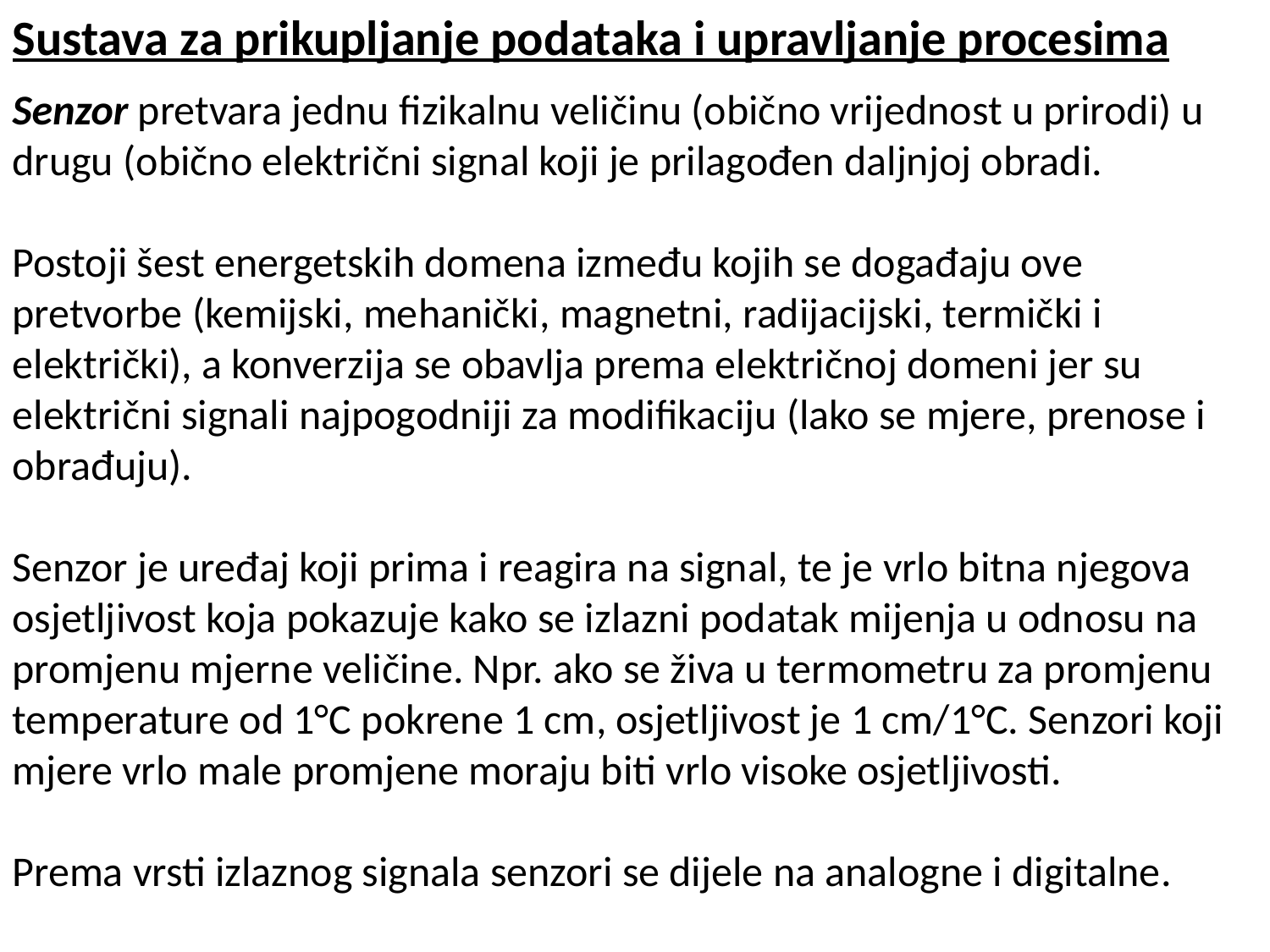

Sustava za prikupljanje podataka i upravljanje procesima

Senzor pretvara jednu fizikalnu veličinu (obično vrijednost u prirodi) u drugu (obično električni signal koji je prilagođen daljnjoj obradi.

Postoji šest energetskih domena između kojih se događaju ove pretvorbe (kemijski, mehanički, magnetni, radijacijski, termički i električki), a konverzija se obavlja prema električnoj domeni jer su električni signali najpogodniji za modifikaciju (lako se mjere, prenose i obrađuju).

Senzor je uređaj koji prima i reagira na signal, te je vrlo bitna njegova osjetljivost koja pokazuje kako se izlazni podatak mijenja u odnosu na promjenu mjerne veličine. Npr. ako se živa u termometru za promjenu temperature od 1°C pokrene 1 cm, osjetljivost je 1 cm/1°C. Senzori koji mjere vrlo male promjene moraju biti vrlo visoke osjetljivosti.

Prema vrsti izlaznog signala senzori se dijele na analogne i digitalne.